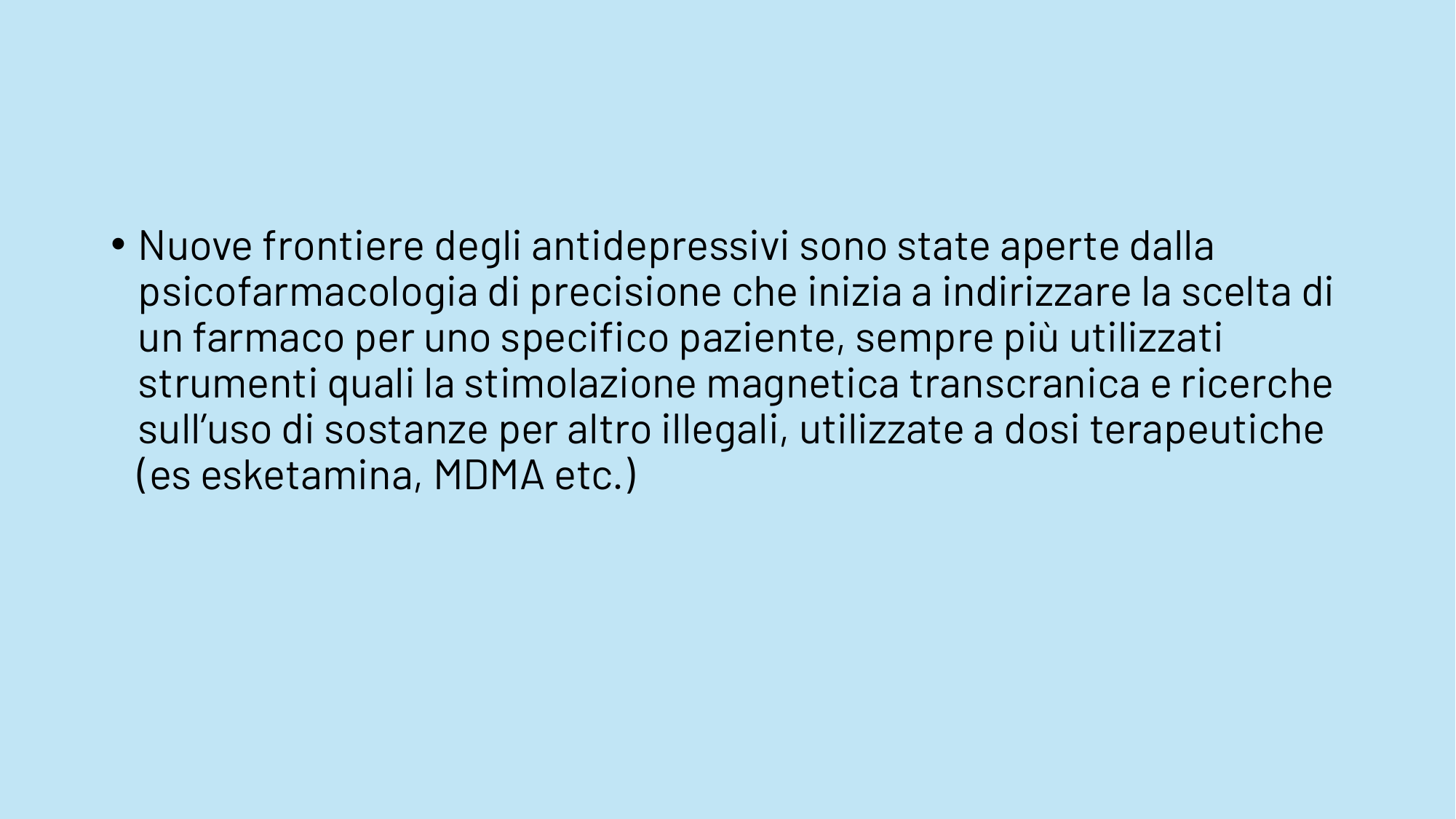

#
Nuove frontiere degli antidepressivi sono state aperte dalla psicofarmacologia di precisione che inizia a indirizzare la scelta di un farmaco per uno specifico paziente, sempre più utilizzati strumenti quali la stimolazione magnetica transcranica e ricerche sull’uso di sostanze per altro illegali, utilizzate a dosi terapeutiche (es esketamina, MDMA etc.)